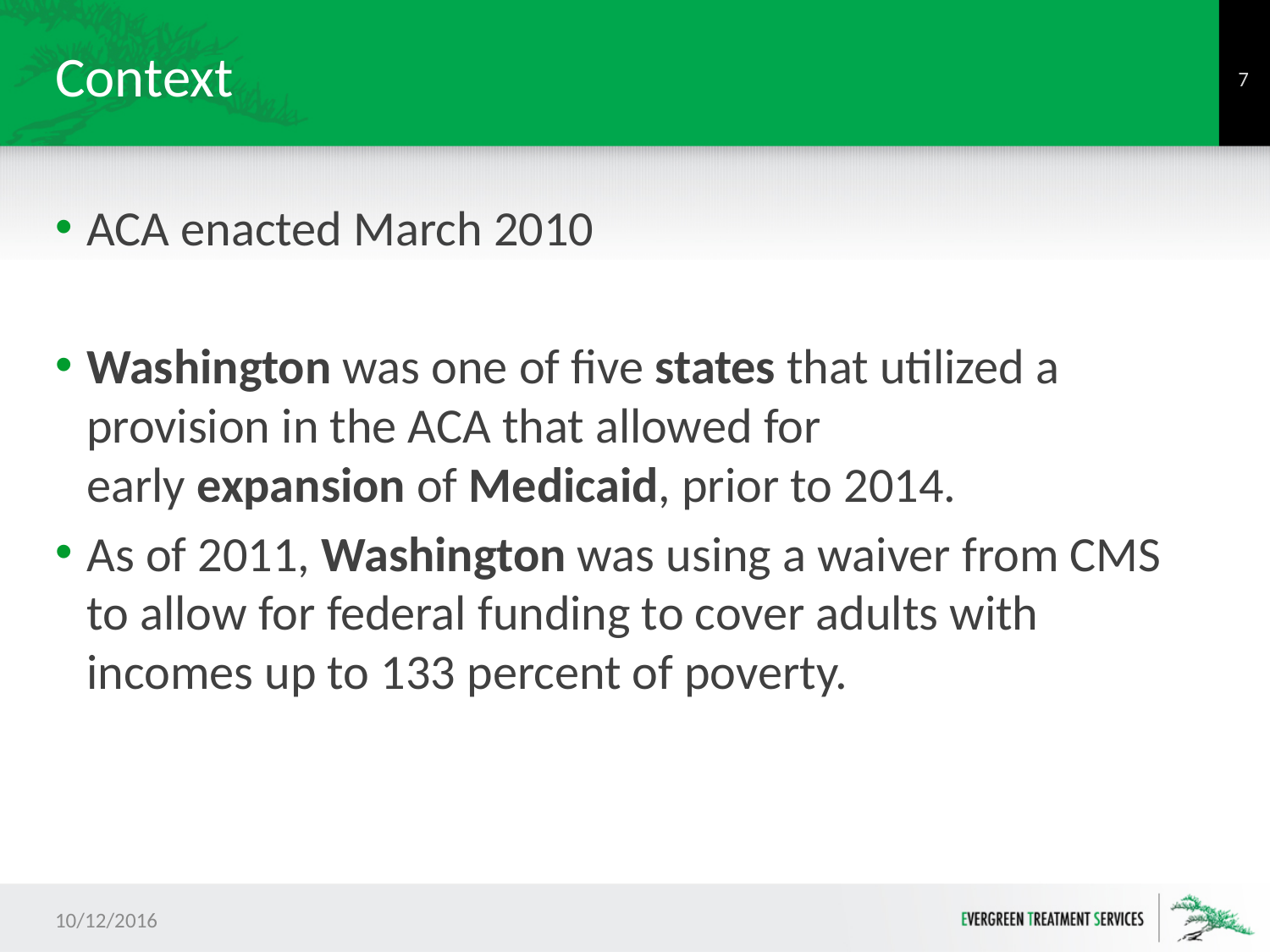

# Context
7
ACA enacted March 2010

Washington was one of five states that utilized a provision in the ACA that allowed for early expansion of Medicaid, prior to 2014.
As of 2011, Washington was using a waiver from CMS to allow for federal funding to cover adults with incomes up to 133 percent of poverty.

10/12/2016